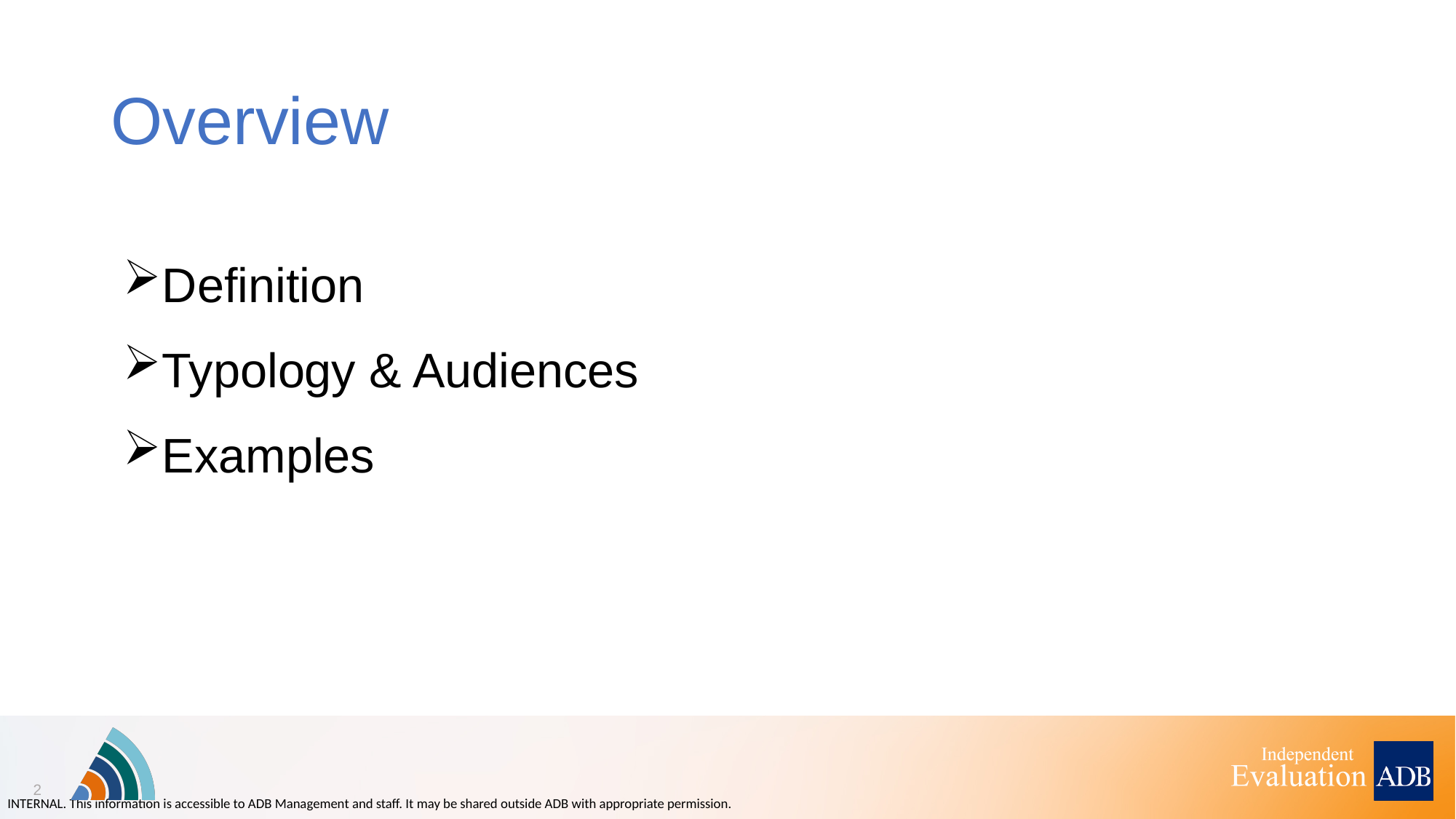

# Overview
Definition
Typology & Audiences
Examples